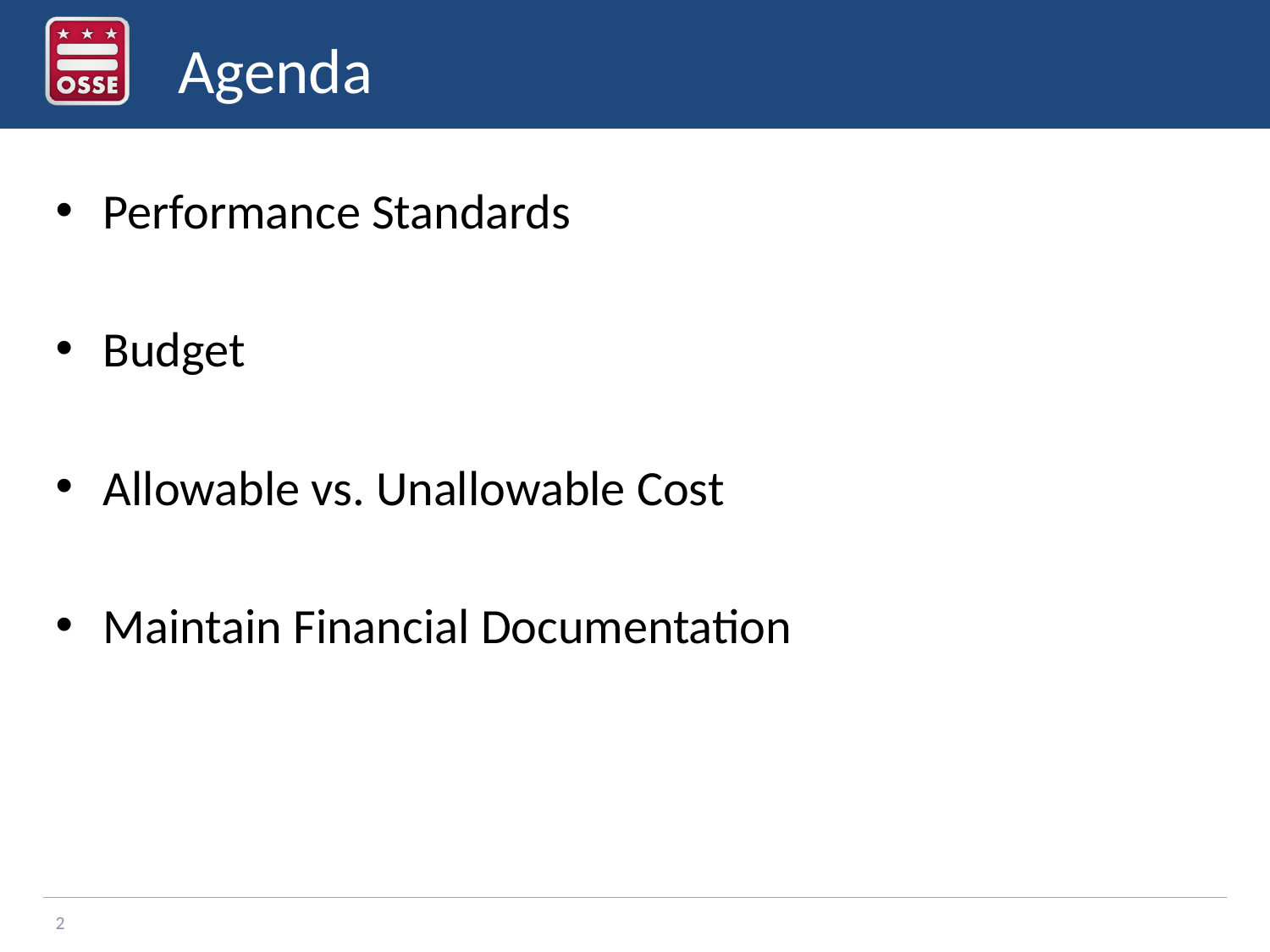

# Agenda
Performance Standards

Budget

Allowable vs. Unallowable Cost

Maintain Financial Documentation

2